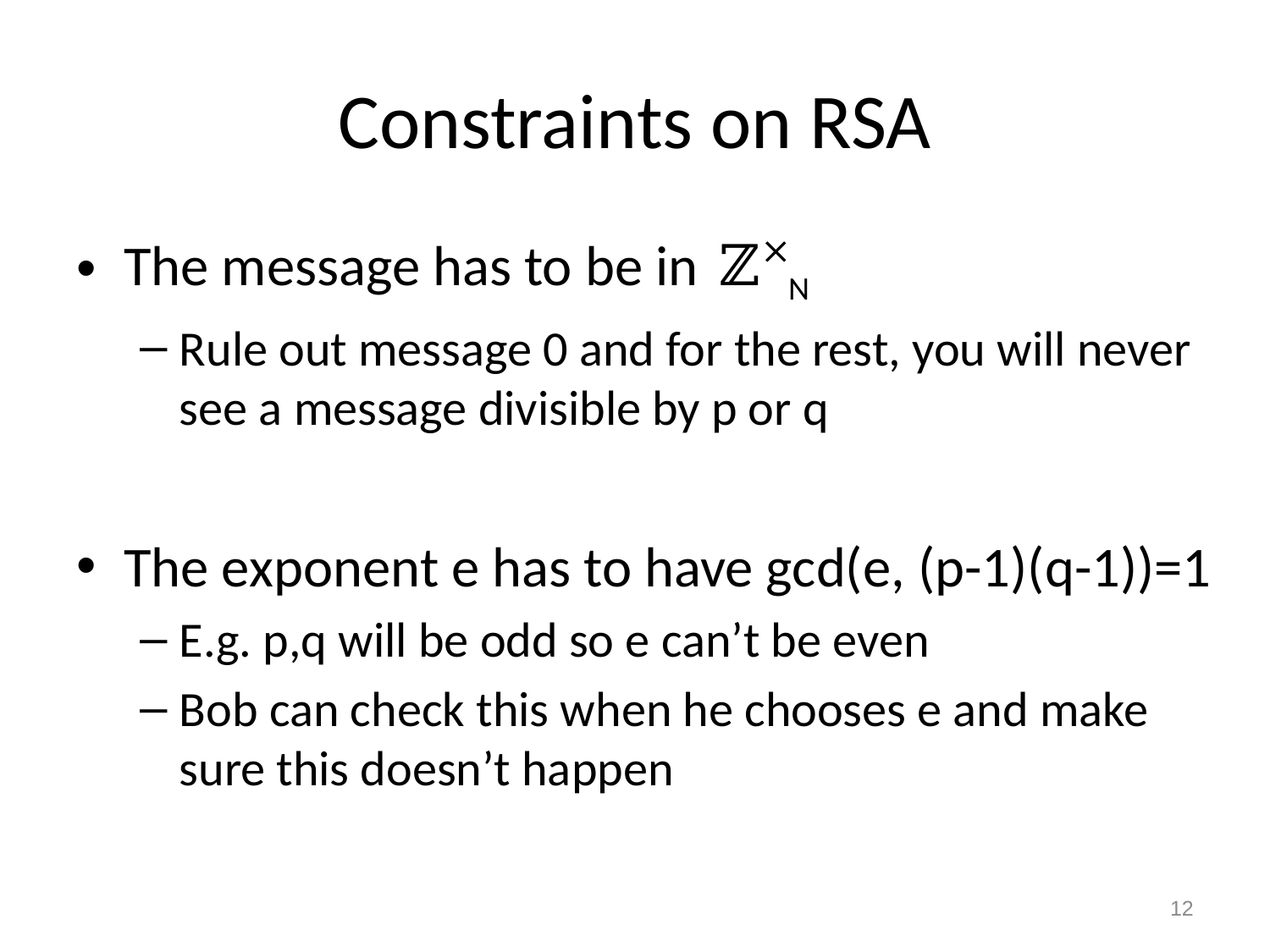

# Constraints on RSA
The message has to be in ℤ×N
Rule out message 0 and for the rest, you will never see a message divisible by p or q

The exponent e has to have gcd(e, (p-1)(q-1))=1
E.g. p,q will be odd so e can’t be even
Bob can check this when he chooses e and make sure this doesn’t happen

12